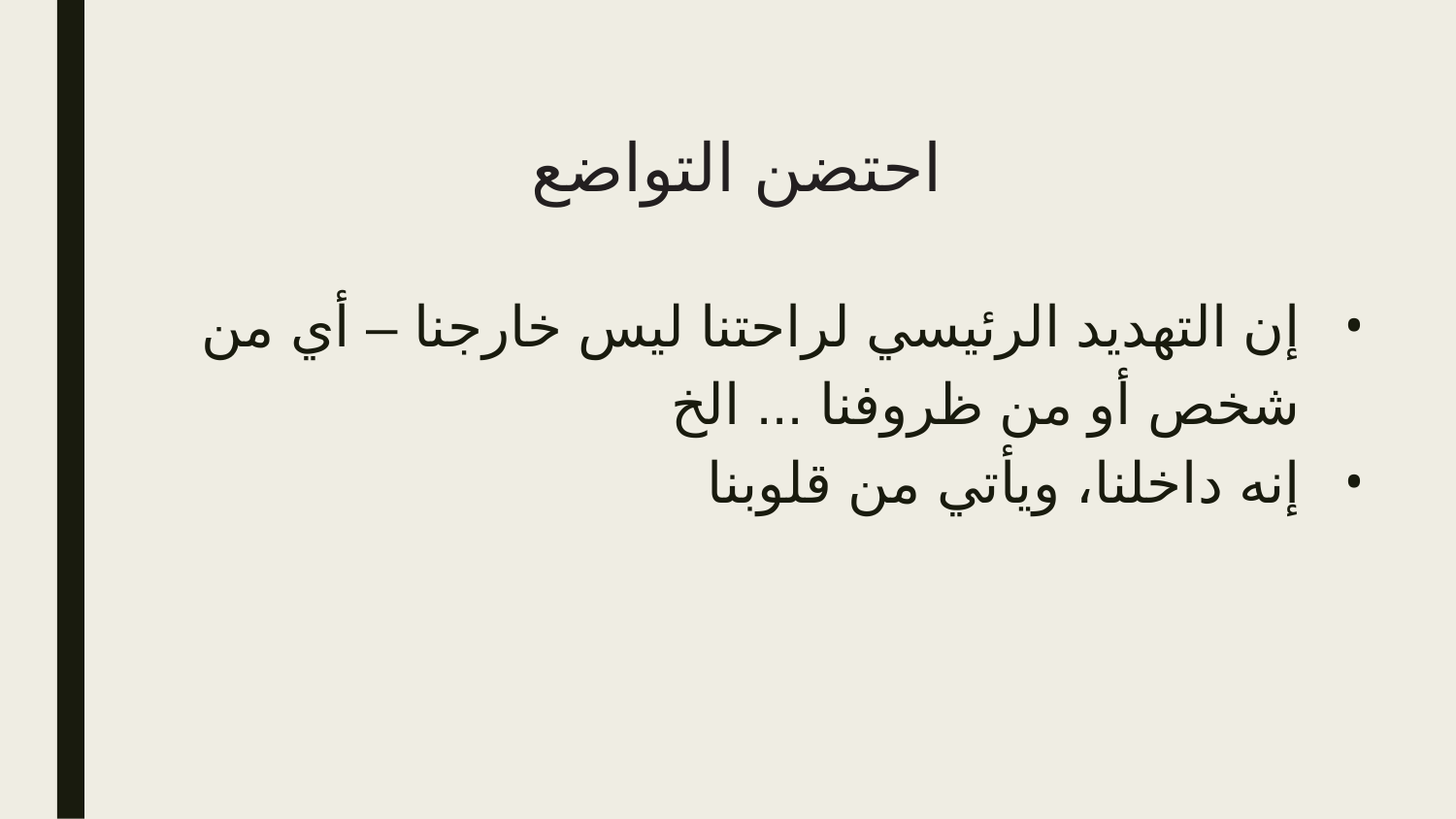

# احتضن التواضع
إن التهديد الرئيسي لراحتنا ليس خارجنا – أي من شخص أو من ظروفنا ... الخ
إنه داخلنا، ويأتي من قلوبنا